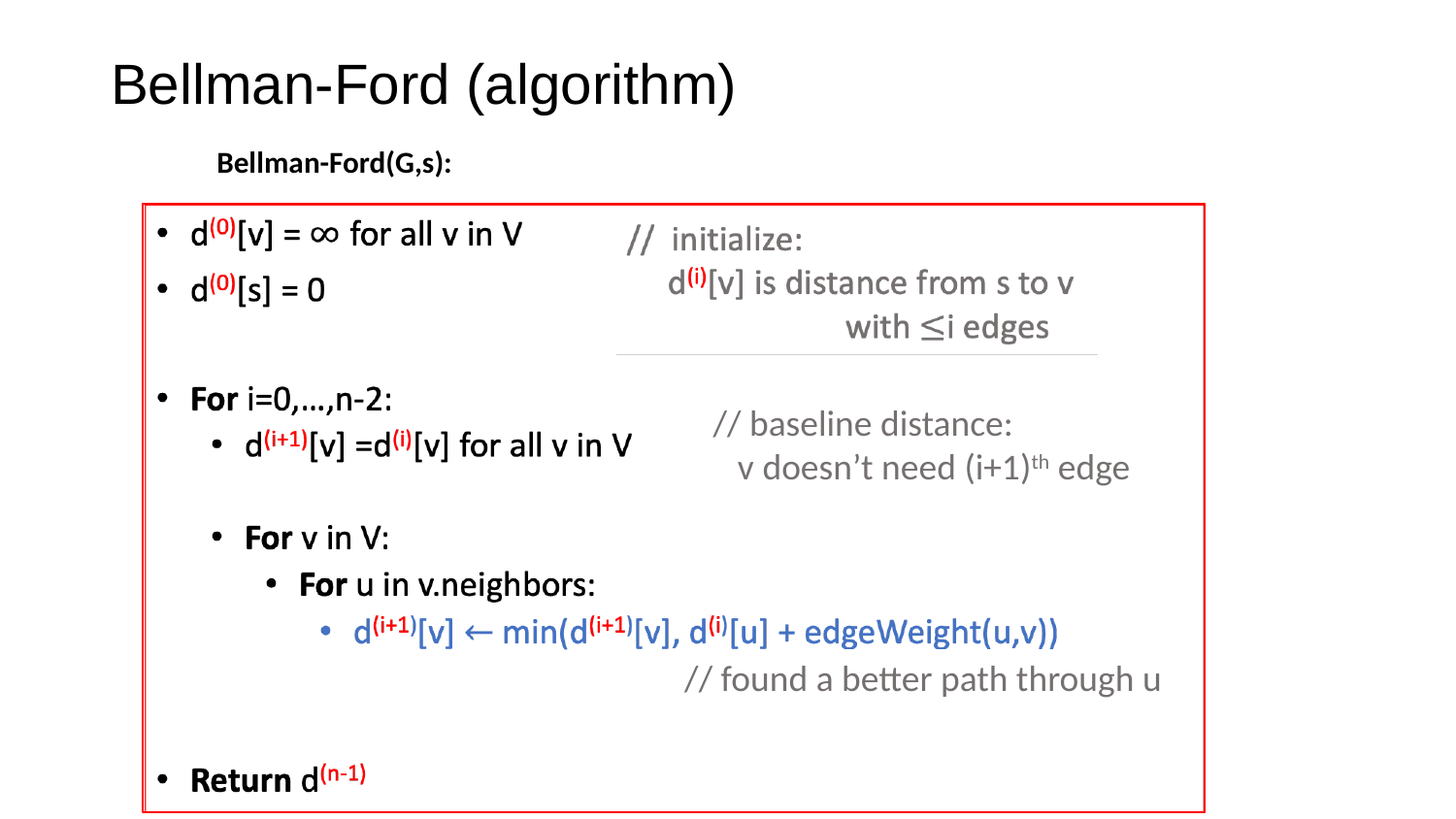

# Bellman-Ford (algorithm)
Bellman-Ford(G,s):

// baseline distance:
   v doesn’t need (i+1)th edge
// found a better path through u